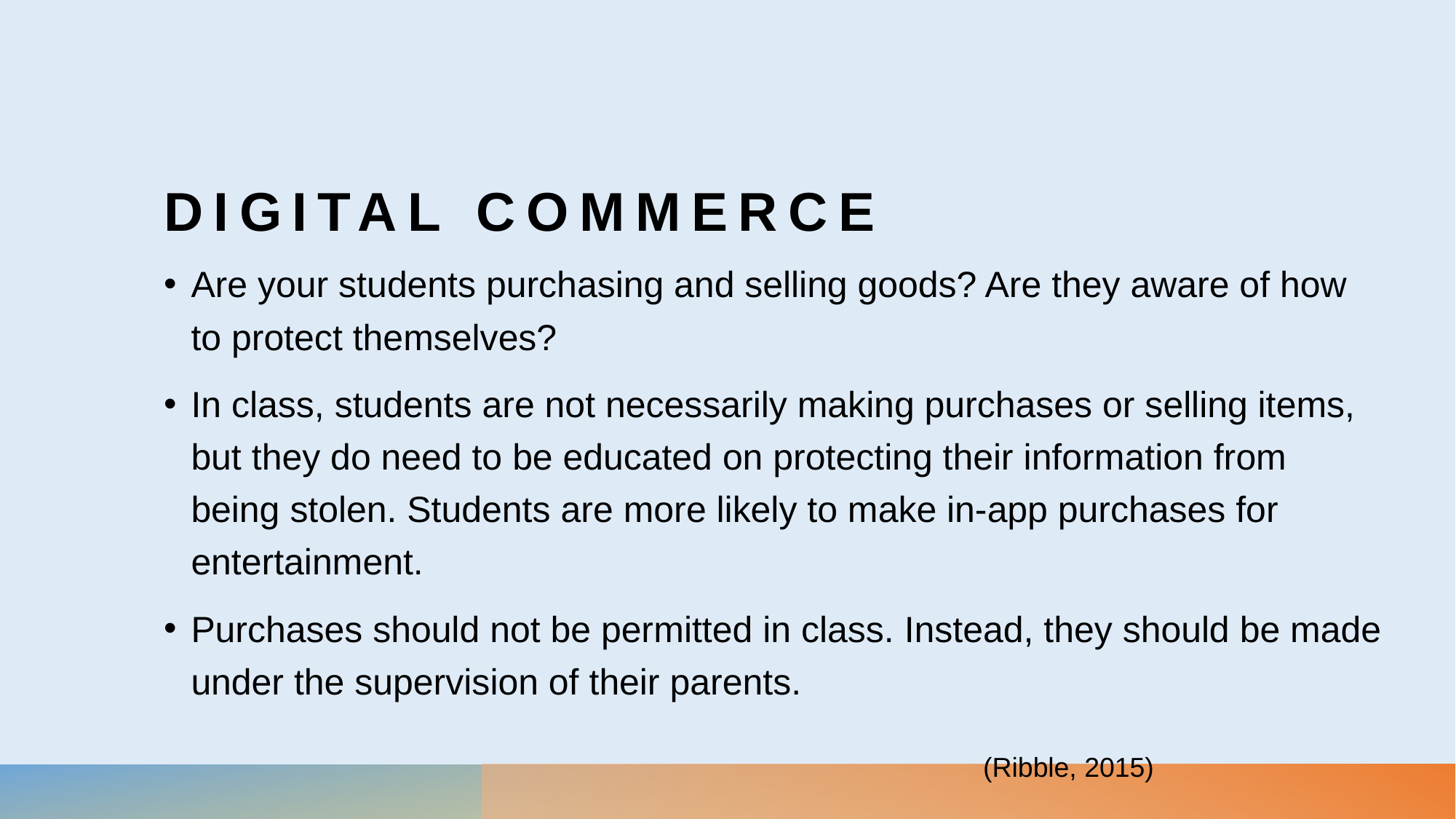

# DIGITAL COMMERCE
Are your students purchasing and selling goods? Are they aware of how to protect themselves?
In class, students are not necessarily making purchases or selling items, but they do need to be educated on protecting their information from being stolen. Students are more likely to make in-app purchases for entertainment.
Purchases should not be permitted in class. Instead, they should be made under the supervision of their parents.

(Ribble, 2015)